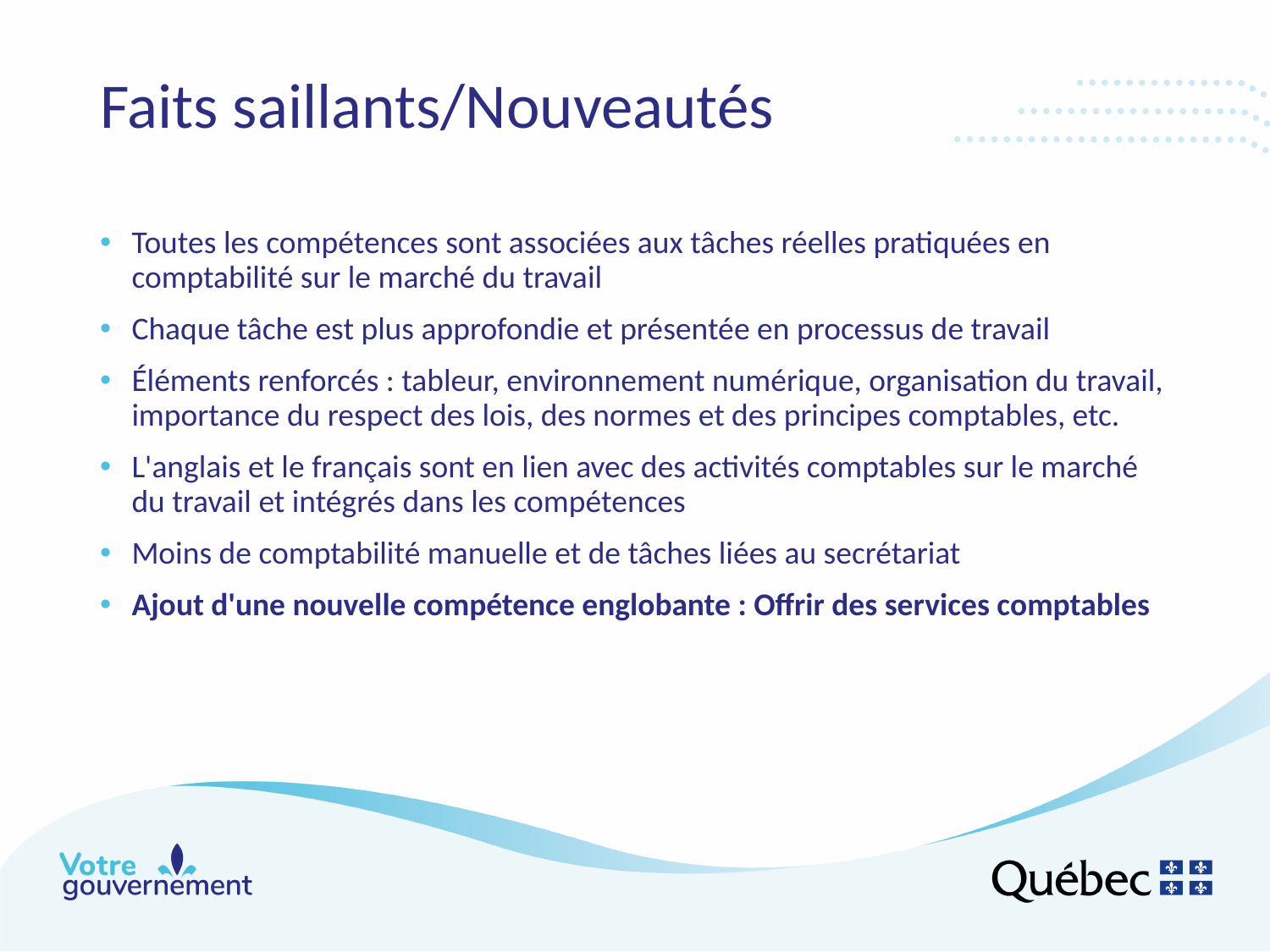

# Faits saillants/Nouveautés
Toutes les compétences sont associées aux tâches réelles pratiquées en comptabilité sur le marché du travail
Chaque tâche est plus approfondie et présentée en processus de travail
Éléments renforcés : tableur, environnement numérique, organisation du travail, importance du respect des lois, des normes et des principes comptables, etc.
L'anglais et le français sont en lien avec des activités comptables sur le marché du travail et intégrés dans les compétences
Moins de comptabilité manuelle et de tâches liées au secrétariat
Ajout d'une nouvelle compétence englobante : Offrir des services comptables